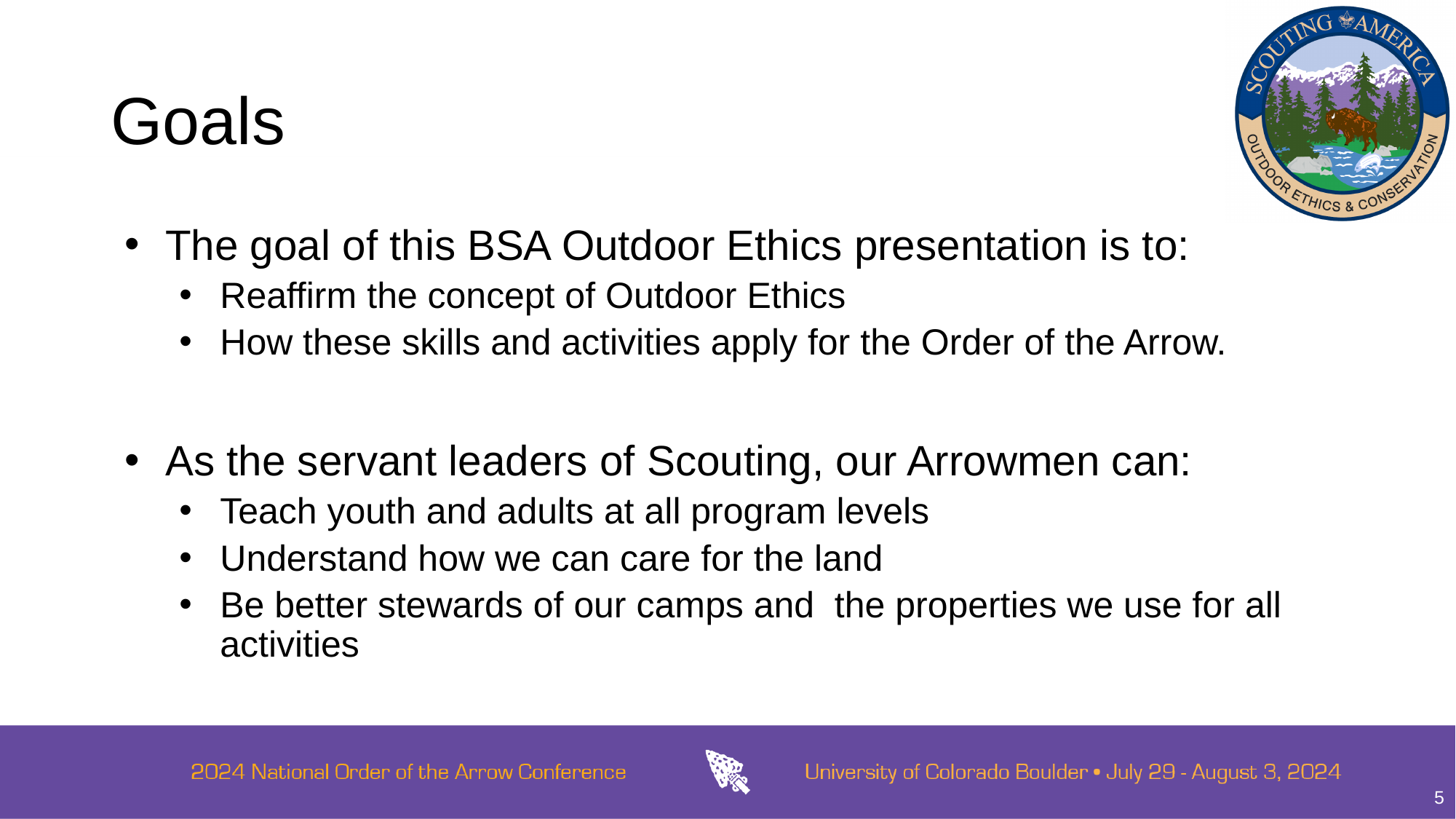

# Goals
The goal of this BSA Outdoor Ethics presentation is to:
Reaffirm the concept of Outdoor Ethics
How these skills and activities apply for the Order of the Arrow.

As the servant leaders of Scouting, our Arrowmen can:
Teach youth and adults at all program levels
Understand how we can care for the land
Be better stewards of our camps and  the properties we use for all activities

5